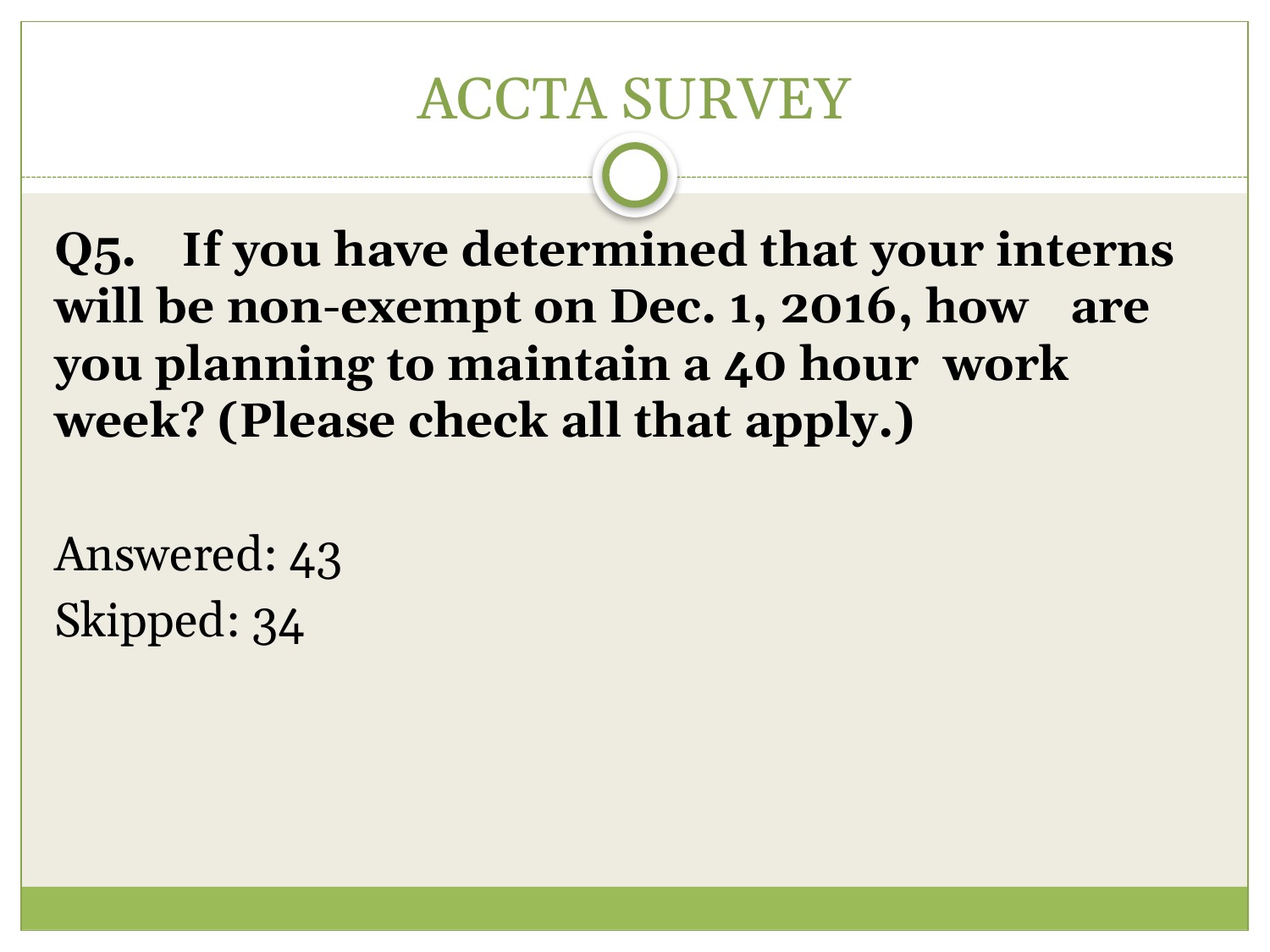

# ACCTA SURVEY
Q5.	If you have determined that your interns 	will be non-exempt on Dec. 1, 2016, how 	are you planning to maintain a 40 hour 	work week? (Please check all that apply.)

Answered: 43
Skipped: 34